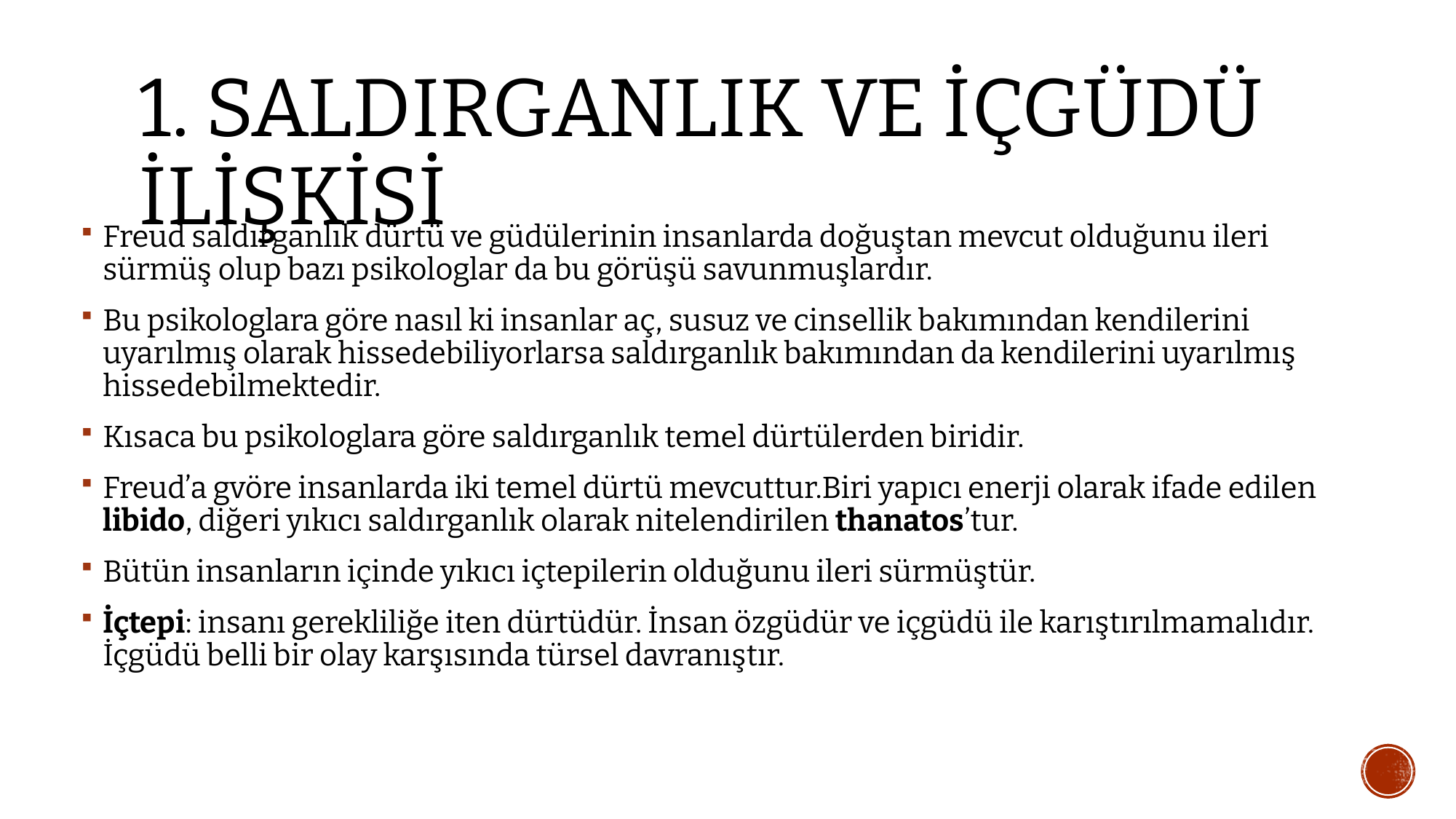

# 1. Saldırganlık ve içgüdü ilişkisi
Freud saldırganlık dürtü ve güdülerinin insanlarda doğuştan mevcut olduğunu ileri sürmüş olup bazı psikologlar da bu görüşü savunmuşlardır.
Bu psikologlara göre nasıl ki insanlar aç, susuz ve cinsellik bakımından kendilerini uyarılmış olarak hissedebiliyorlarsa saldırganlık bakımından da kendilerini uyarılmış hissedebilmektedir.
Kısaca bu psikologlara göre saldırganlık temel dürtülerden biridir.
Freud’a gvöre insanlarda iki temel dürtü mevcuttur.Biri yapıcı enerji olarak ifade edilen libido, diğeri yıkıcı saldırganlık olarak nitelendirilen thanatos’tur.
Bütün insanların içinde yıkıcı içtepilerin olduğunu ileri sürmüştür.
İçtepi: insanı gerekliliğe iten dürtüdür. İnsan özgüdür ve içgüdü ile karıştırılmamalıdır. İçgüdü belli bir olay karşısında türsel davranıştır.